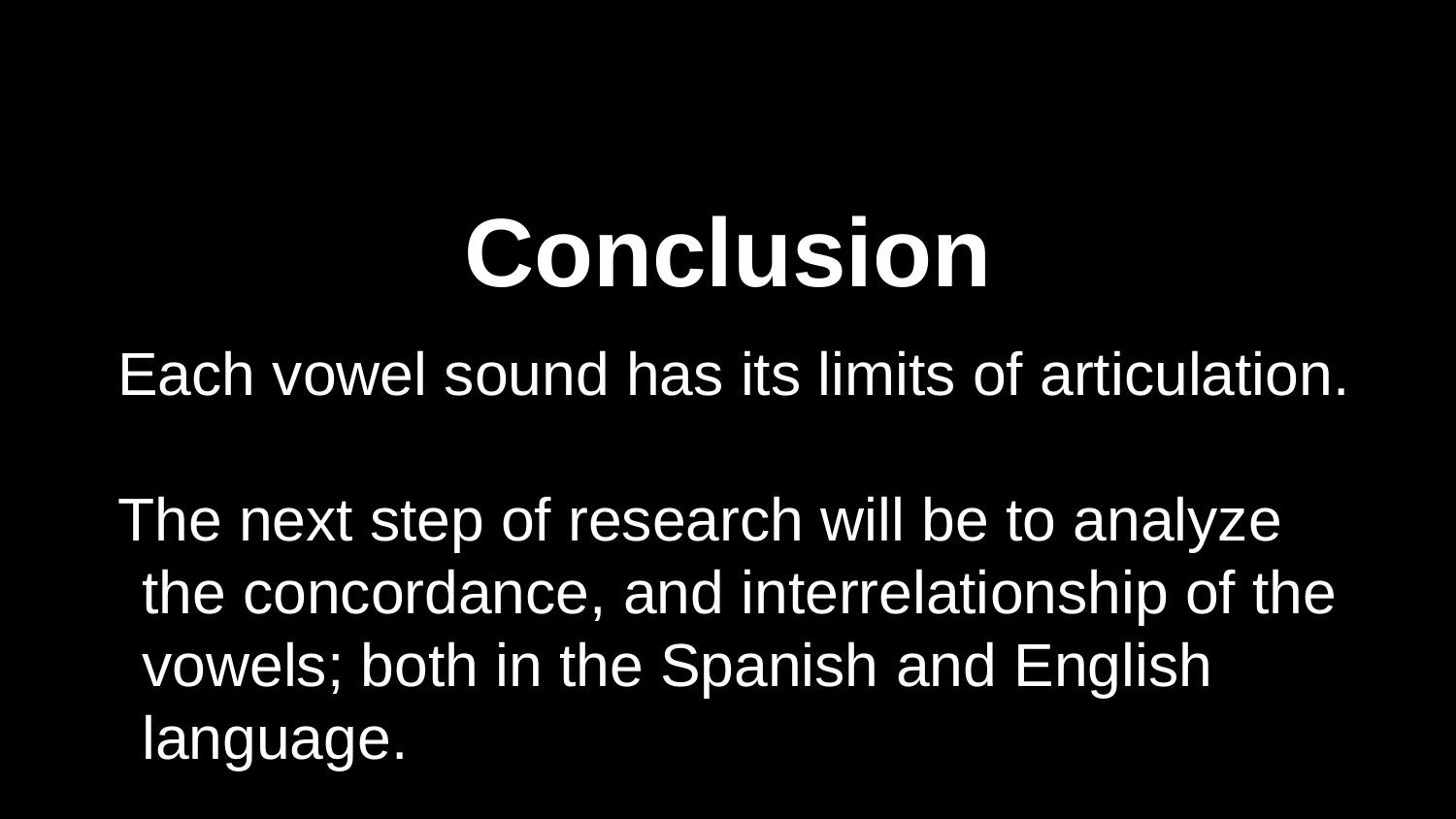

# Conclusion
Each vowel sound has its limits of articulation.

The next step of research will be to analyze the concordance, and interrelationship of the vowels; both in the Spanish and English language.